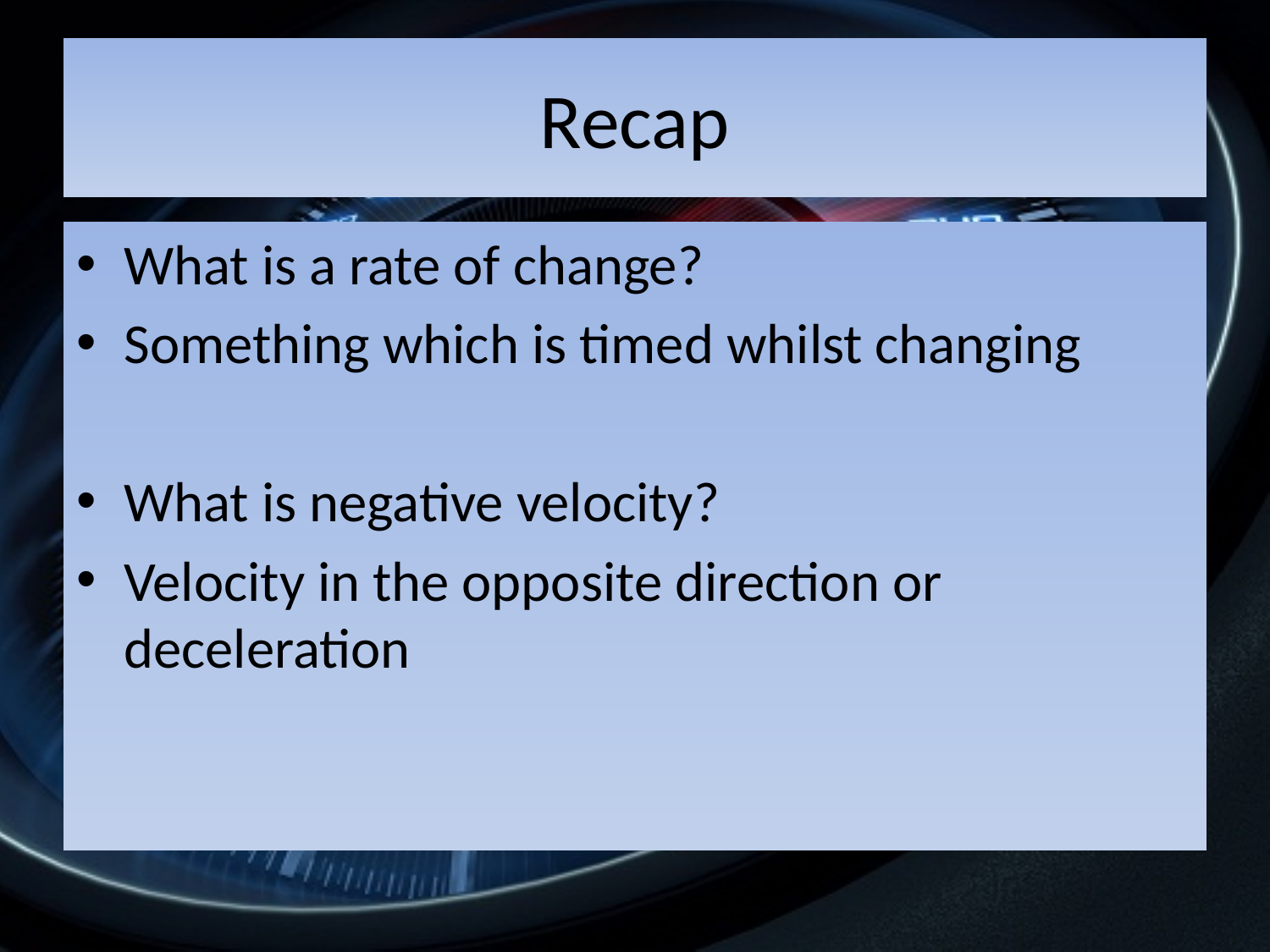

# Recap
What is a rate of change?
Something which is timed whilst changing

What is negative velocity?
Velocity in the opposite direction or deceleration